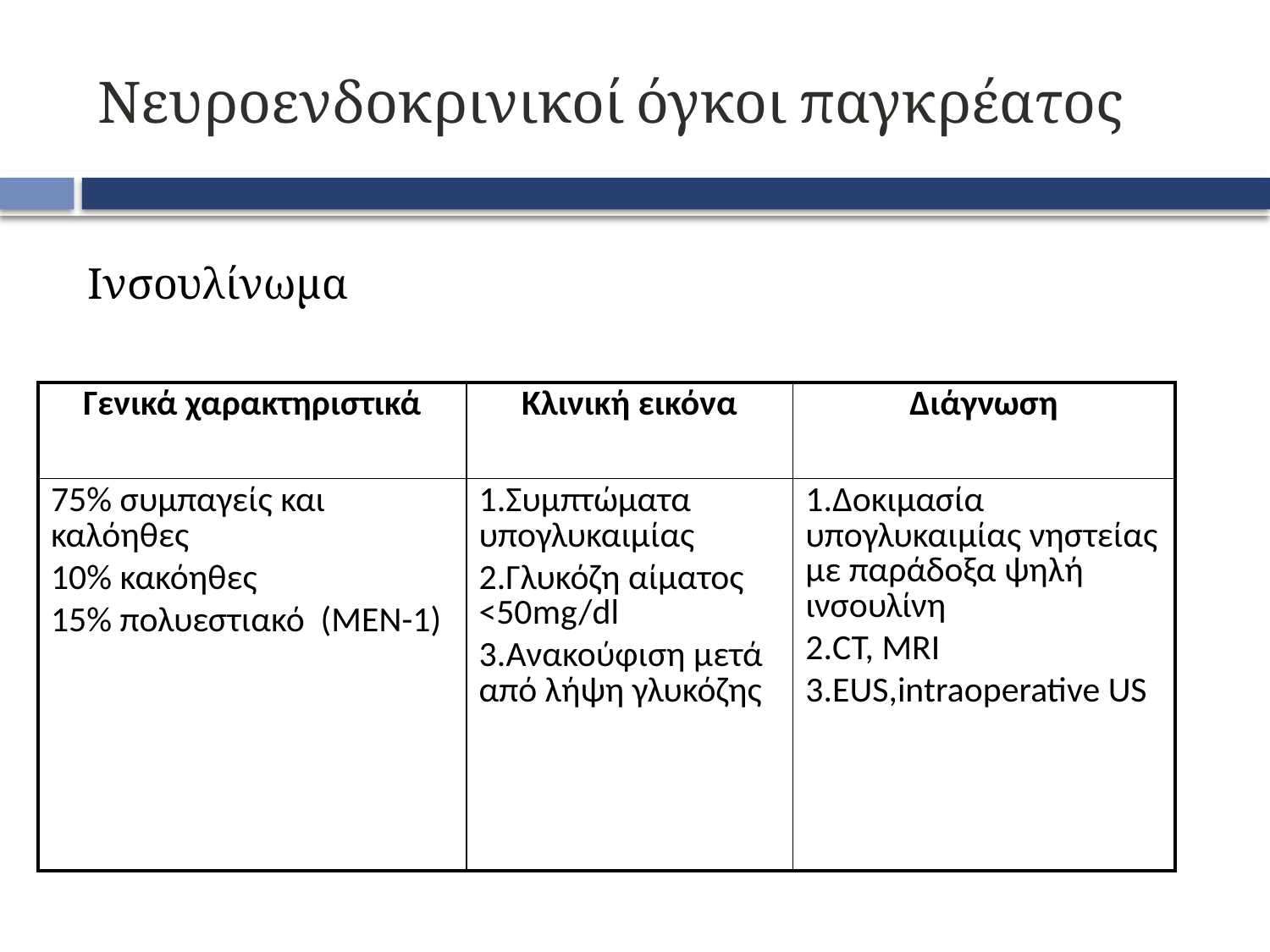

# Νευροενδοκρινικοί όγκοι παγκρέατος
Ινσουλίνωμα
| Γενικά χαρακτηριστικά | Κλινική εικόνα | Διάγνωση |
| --- | --- | --- |
| 75% συμπαγείς και καλόηθες 10% κακόηθες 15% πολυεστιακό (ΜΕΝ-1) | 1.Συμπτώματα υπογλυκαιμίας 2.Γλυκόζη αίματος <50mg/dl 3.Ανακούφιση μετά από λήψη γλυκόζης | 1.Δοκιμασία υπογλυκαιμίας νηστείας με παράδοξα ψηλή ινσουλίνη 2.CT, MRI 3.EUS,intraoperative US |